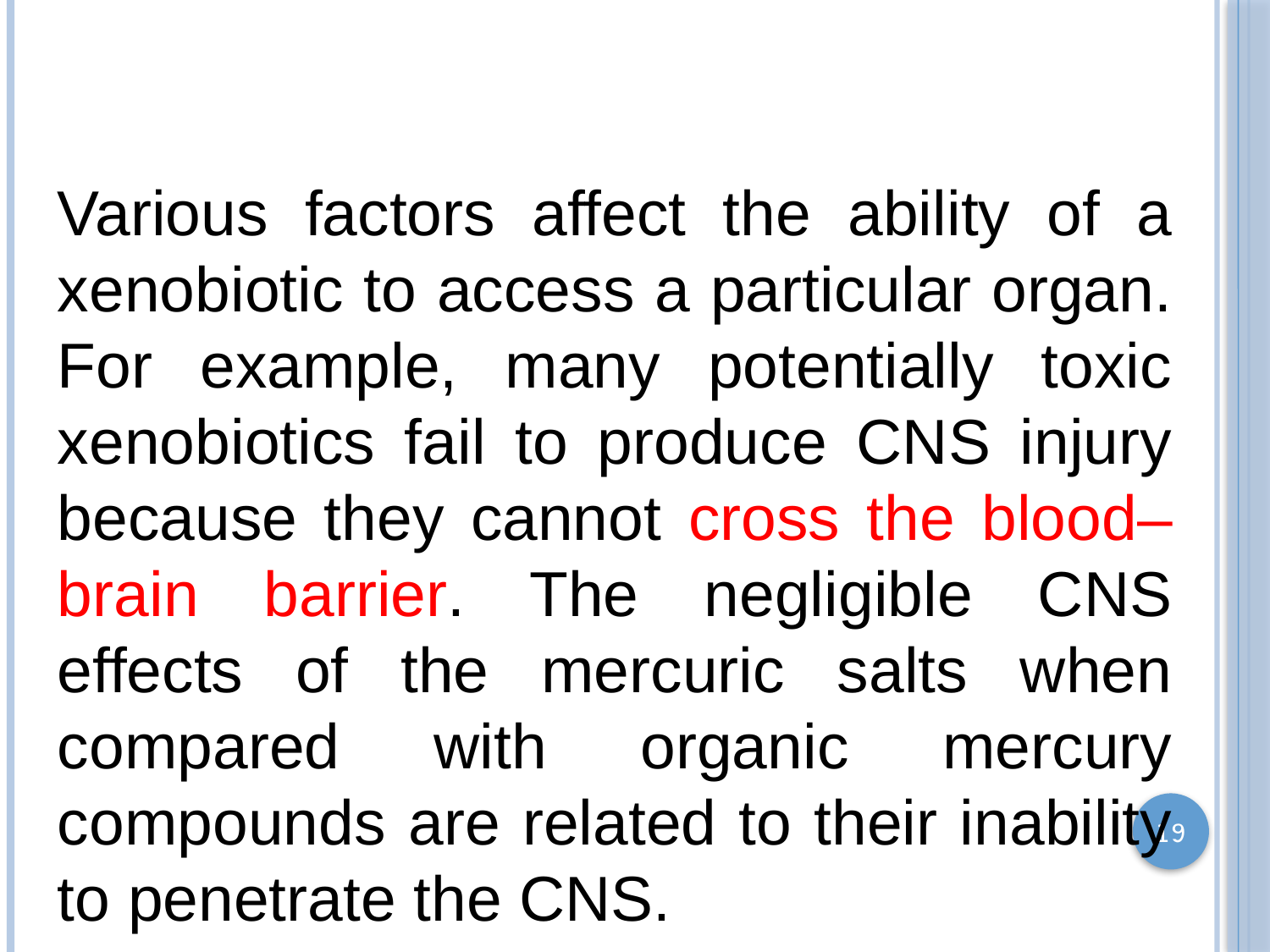

Various factors affect the ability of a xenobiotic to access a particular organ. For example, many potentially toxic xenobiotics fail to produce CNS injury because they cannot cross the blood–brain barrier. The negligible CNS effects of the mercuric salts when compared with organic mercury compounds are related to their inability to penetrate the CNS.
19